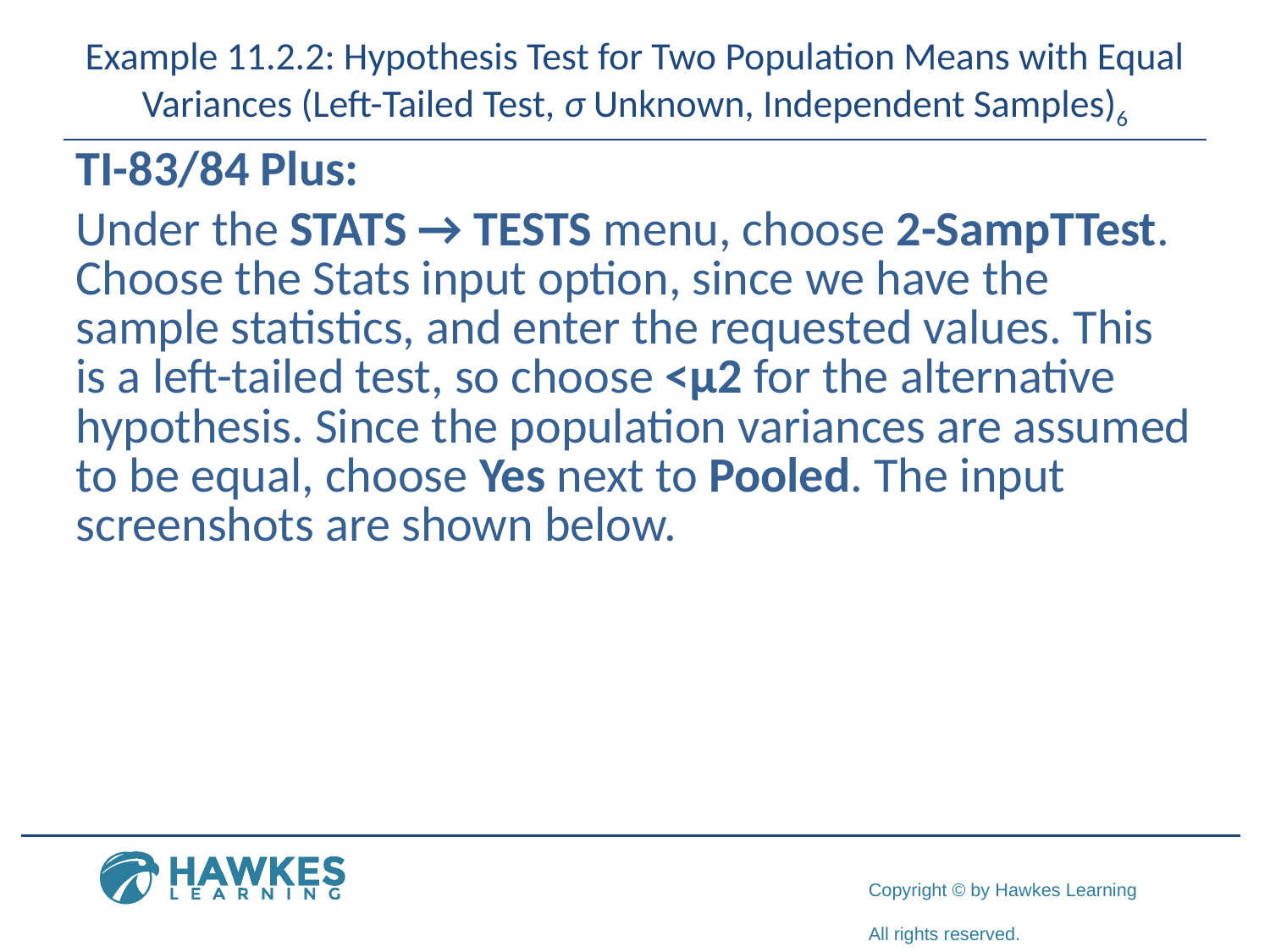

# Example 11.2.2: Hypothesis Test for Two Population Means with Equal Variances (Left-Tailed Test, σ Unknown, Independent Samples)6
TI-83/84 Plus:
Under the STATS → TESTS menu, choose 2-SampTTest. Choose the Stats input option, since we have the sample statistics, and enter the requested values. This is a left-tailed test, so choose <μ2 for the alternative hypothesis. Since the population variances are assumed to be equal, choose Yes next to Pooled. The input screenshots are shown below.